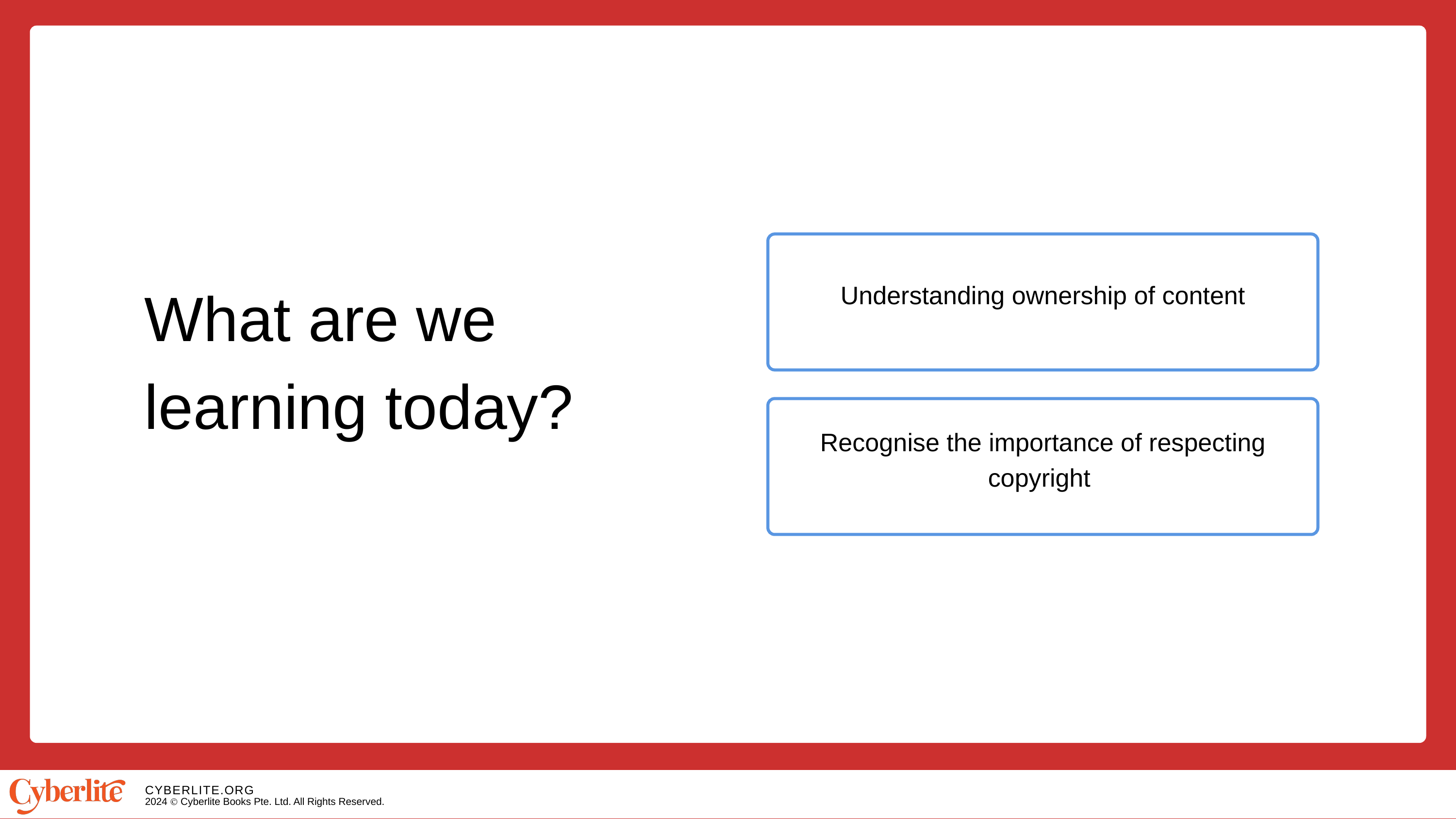

Understanding ownership of content
What are we learning today?

Recognise the importance of respecting copyright